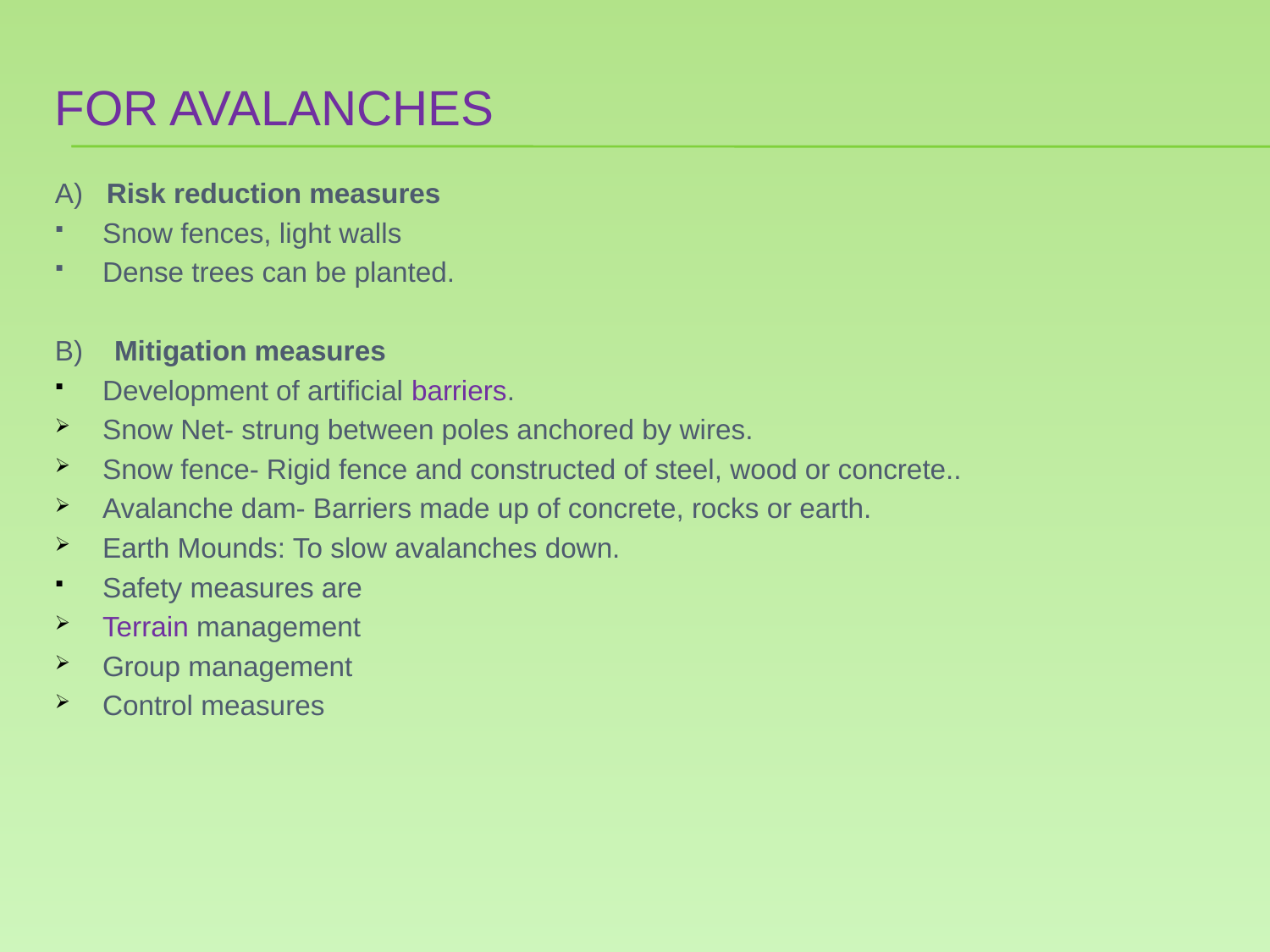

# For avalanches
A)   Risk reduction measures
Snow fences, light walls
Dense trees can be planted.

B)    Mitigation measures
Development of artificial barriers.
Snow Net- strung between poles anchored by wires.
Snow fence- Rigid fence and constructed of steel, wood or concrete..
Avalanche dam- Barriers made up of concrete, rocks or earth.
Earth Mounds: To slow avalanches down.
Safety measures are
Terrain management
Group management
Control measures